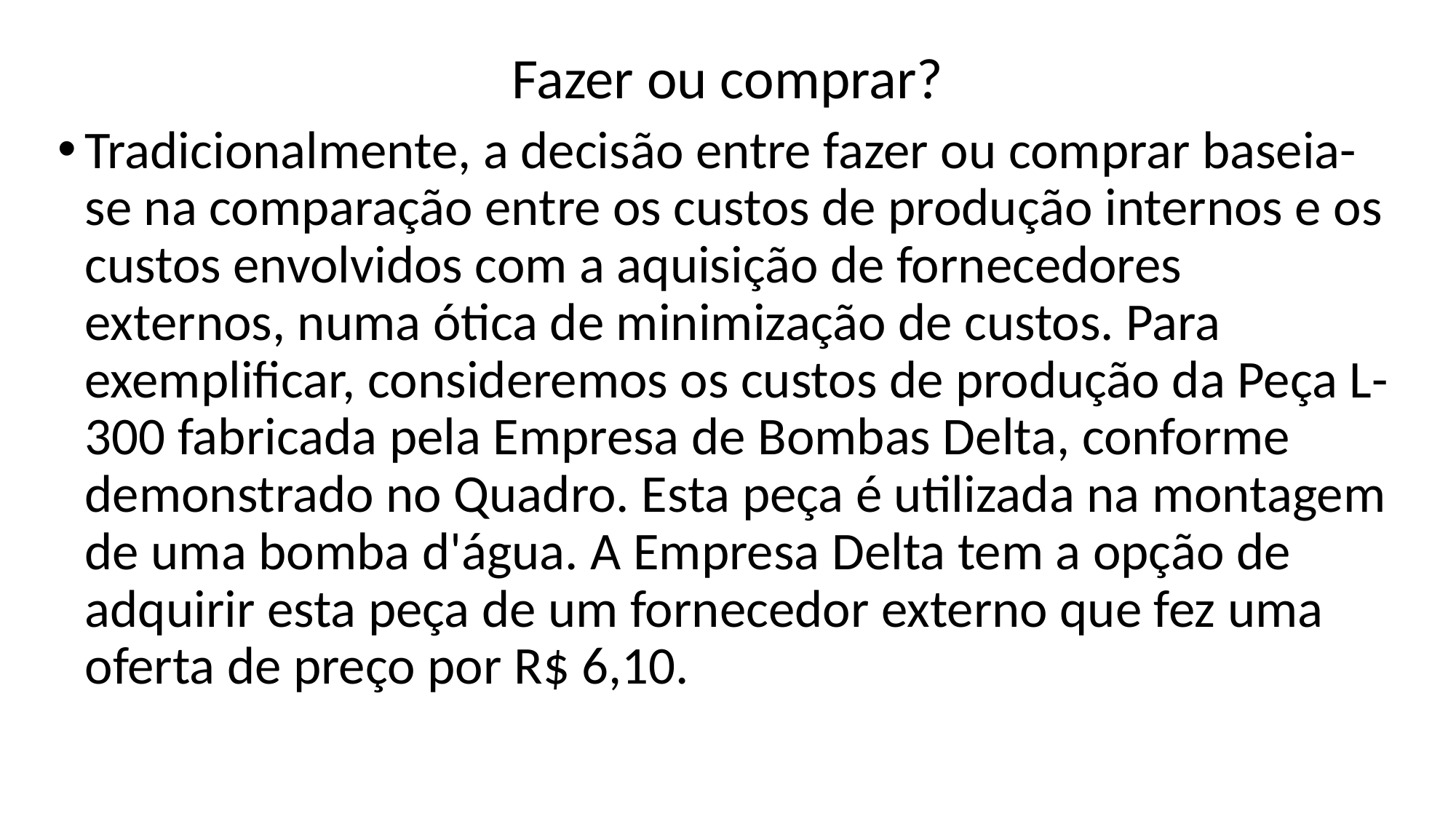

# Fazer ou comprar?
Tradicionalmente, a decisão entre fazer ou comprar baseia-se na comparação entre os custos de produção internos e os custos envolvidos com a aquisição de fornecedores externos, numa ótica de minimização de custos. Para exemplificar, consideremos os custos de produção da Peça L-300 fabricada pela Empresa de Bombas Delta, conforme demonstrado no Quadro. Esta peça é utilizada na montagem de uma bomba d'água. A Empresa Delta tem a opção de adquirir esta peça de um fornecedor externo que fez uma oferta de preço por R$ 6,10.